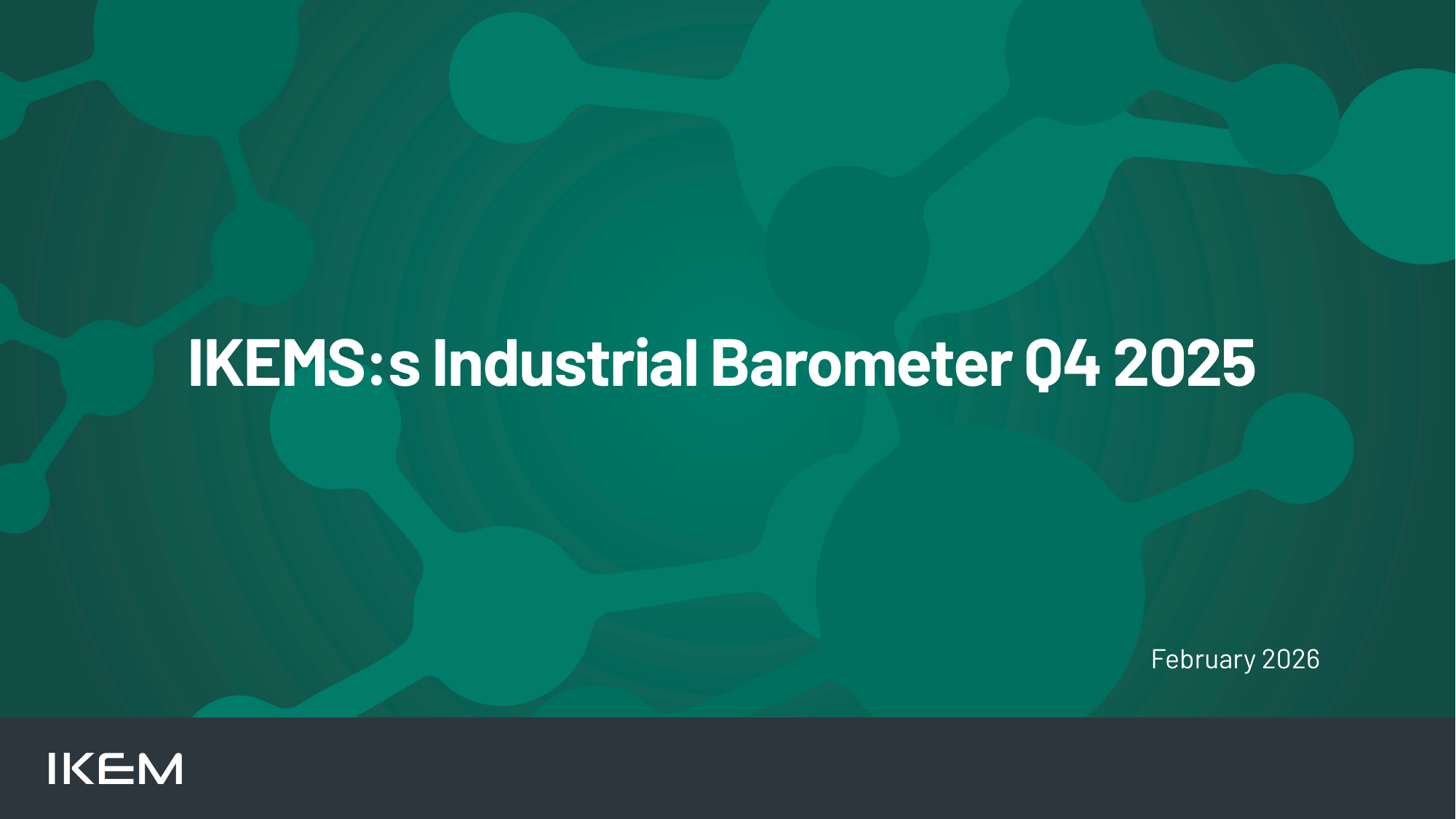

# IKEMS:s Industrial Barometer Q4 2025
February 2026